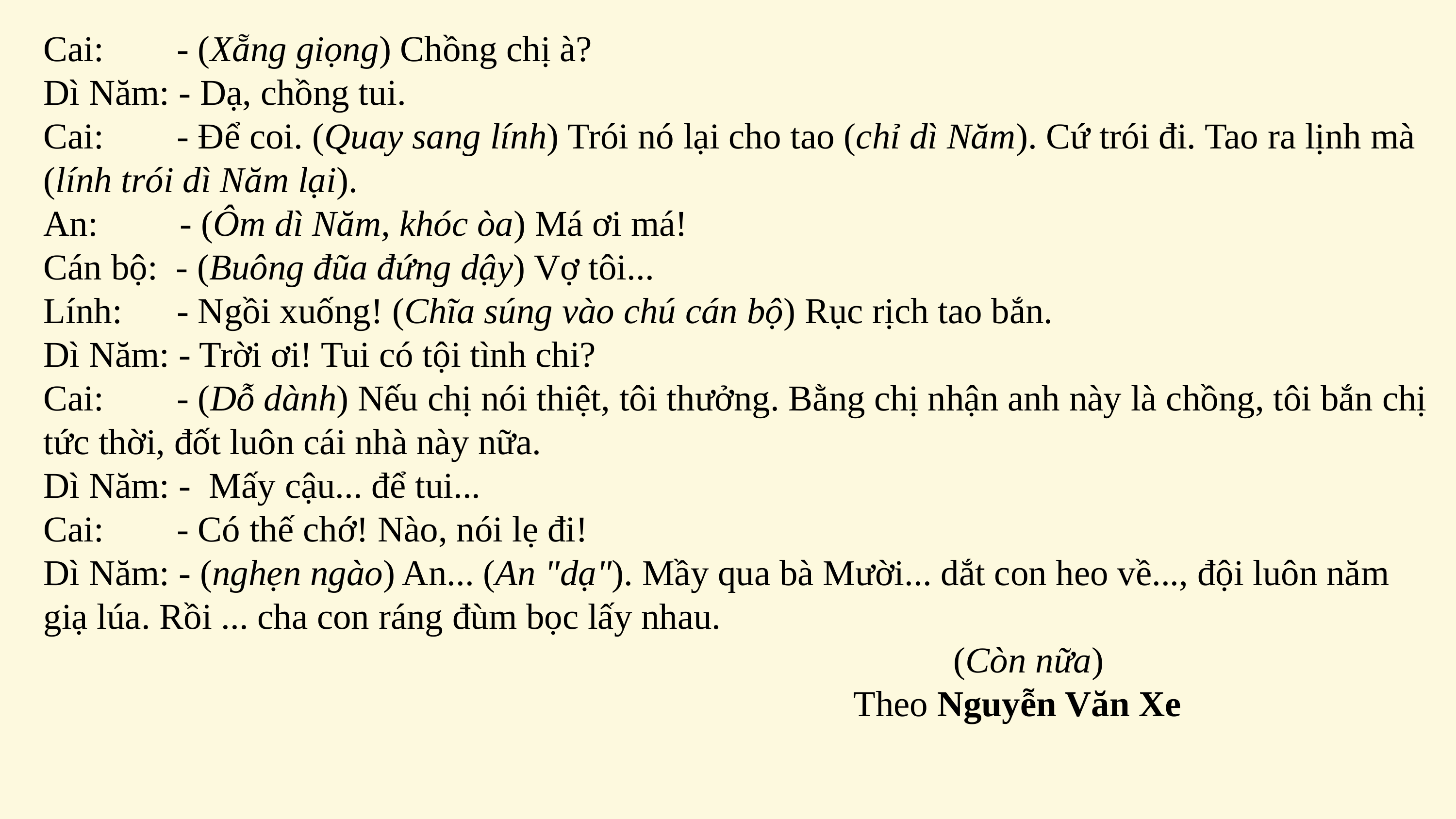

Cai:        - (Xẵng giọng) Chồng chị à?
Dì Năm: - Dạ, chồng tui.
Cai:        - Để coi. (Quay sang lính) Trói nó lại cho tao (chỉ dì Năm). Cứ trói đi. Tao ra lịnh mà (lính trói dì Năm lại).
An:         - (Ôm dì Năm, khóc òa) Má ơi má!
Cán bộ:  - (Buông đũa đứng dậy) Vợ tôi...
Lính:      - Ngồi xuống! (Chĩa súng vào chú cán bộ) Rục rịch tao bắn.
Dì Năm: - Trời ơi! Tui có tội tình chi?
Cai:        - (Dỗ dành) Nếu chị nói thiệt, tôi thưởng. Bằng chị nhận anh này là chồng, tôi bắn chị tức thời, đốt luôn cái nhà này nữa.
Dì Năm: -  Mấy cậu... để tui...
Cai:        - Có thế chớ! Nào, nói lẹ đi!
Dì Năm: - (nghẹn ngào) An... (An "dạ"). Mầy qua bà Mười... dắt con heo về..., đội luôn năm giạ lúa. Rồi ... cha con ráng đùm bọc lấy nhau.
                                                                                                    (Còn nữa)
                                                         Theo Nguyễn Văn Xe